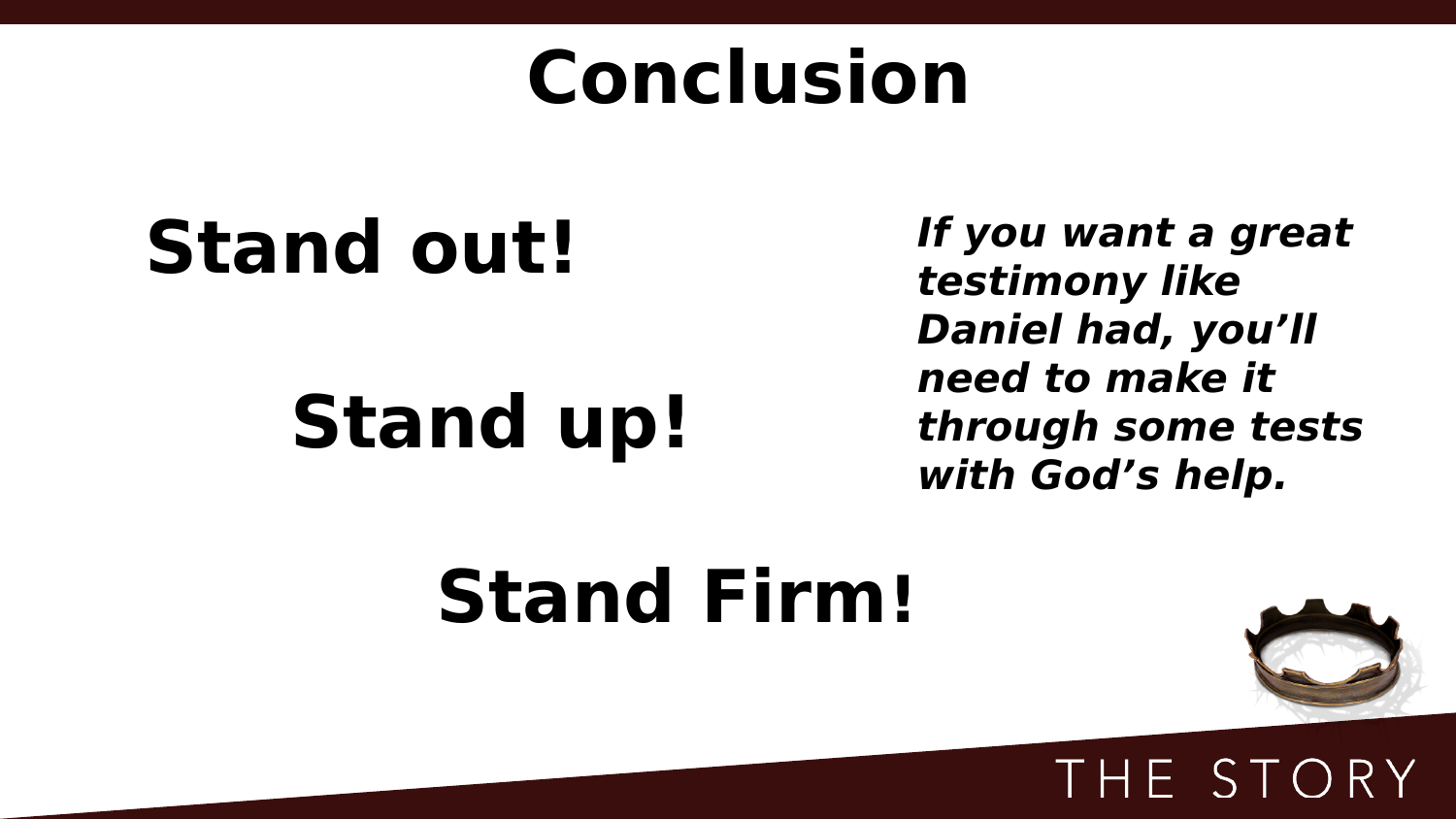

Conclusion
Stand out!

	Stand up!

		Stand Firm!
If you want a great testimony like Daniel had, you’ll need to make it through some tests with God’s help.